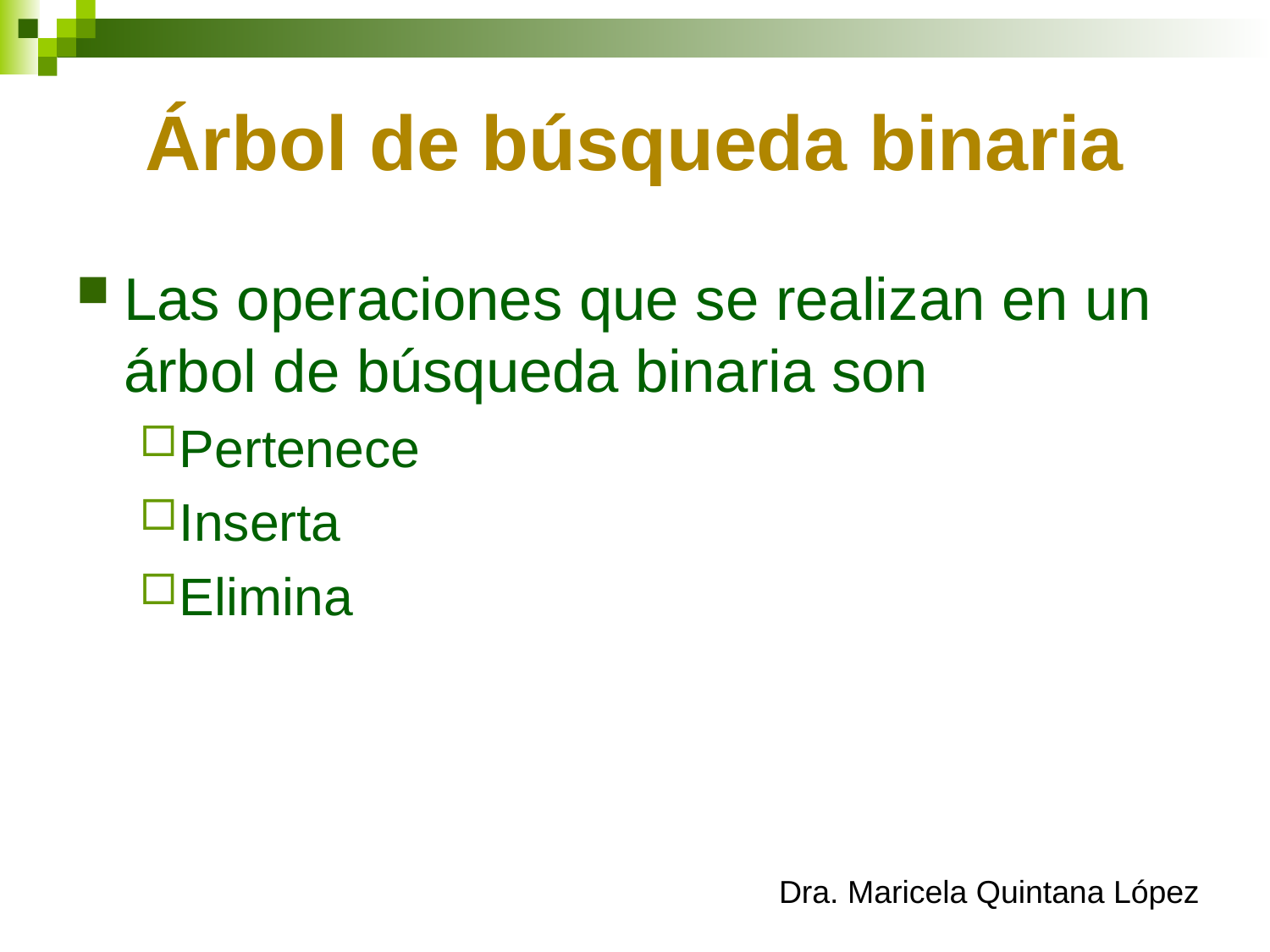

# Árbol de búsqueda binaria
Las operaciones que se realizan en un árbol de búsqueda binaria son
Pertenece
Inserta
Elimina